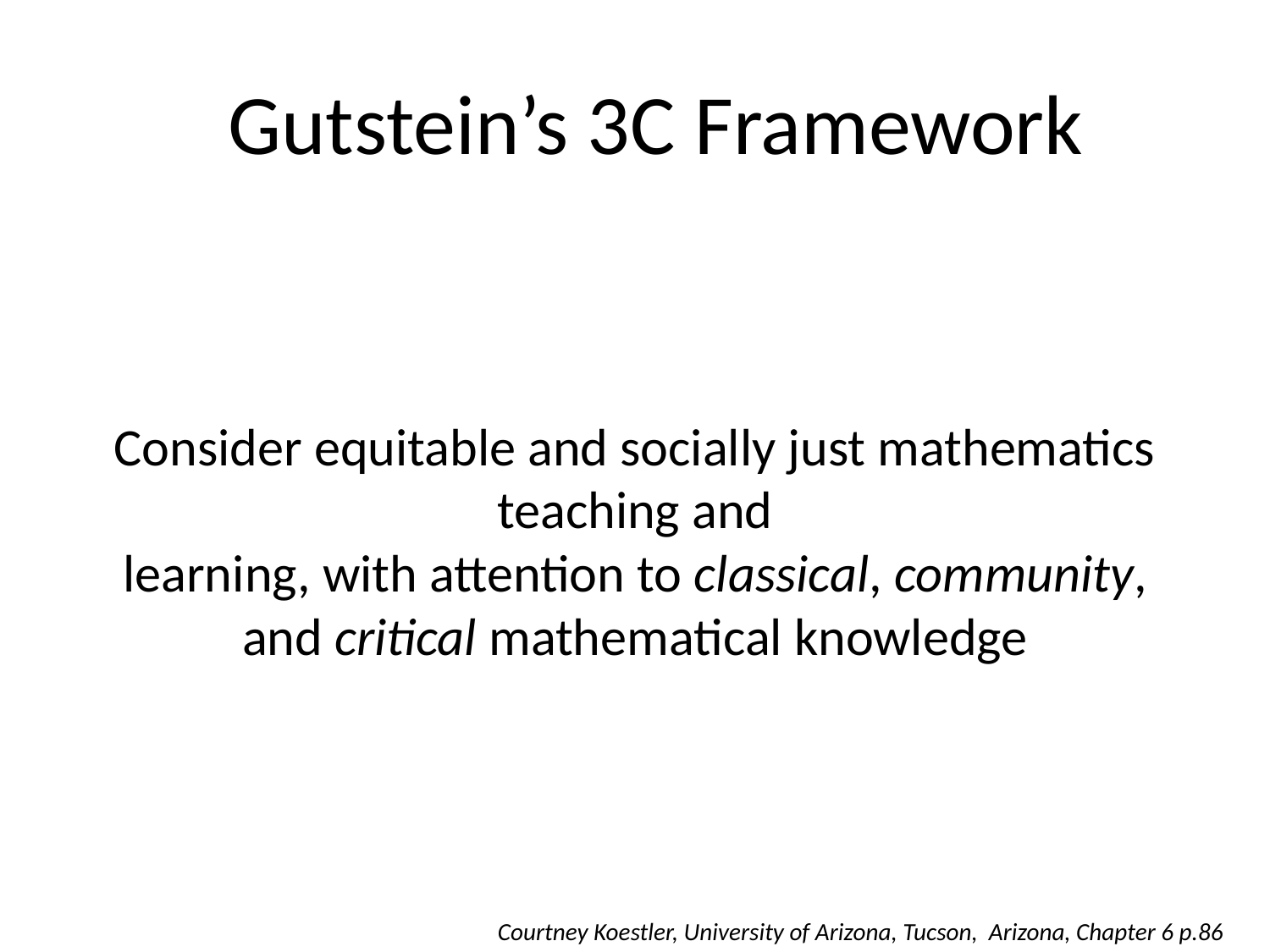

Gutstein’s 3C Framework
# Consider equitable and socially just mathematics teaching and learning, with attention to classical, community, and critical mathematical knowledge
Courtney Koestler, University of Arizona, Tucson,  Arizona, Chapter 6 p.86